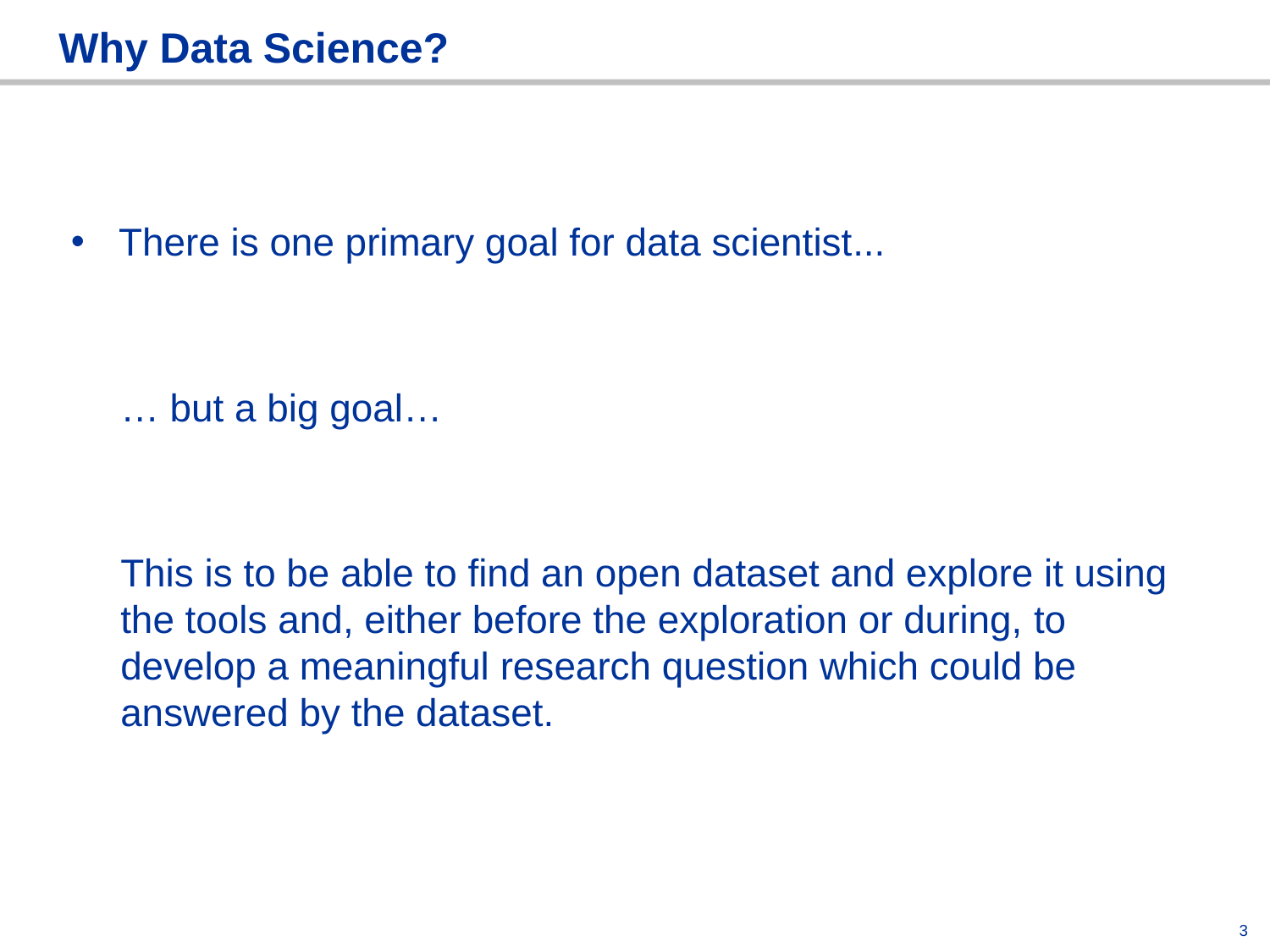

# Why Data Science?
There is one primary goal for data scientist...
… but a big goal…
This is to be able to find an open dataset and explore it using the tools and, either before the exploration or during, to develop a meaningful research question which could be answered by the dataset.